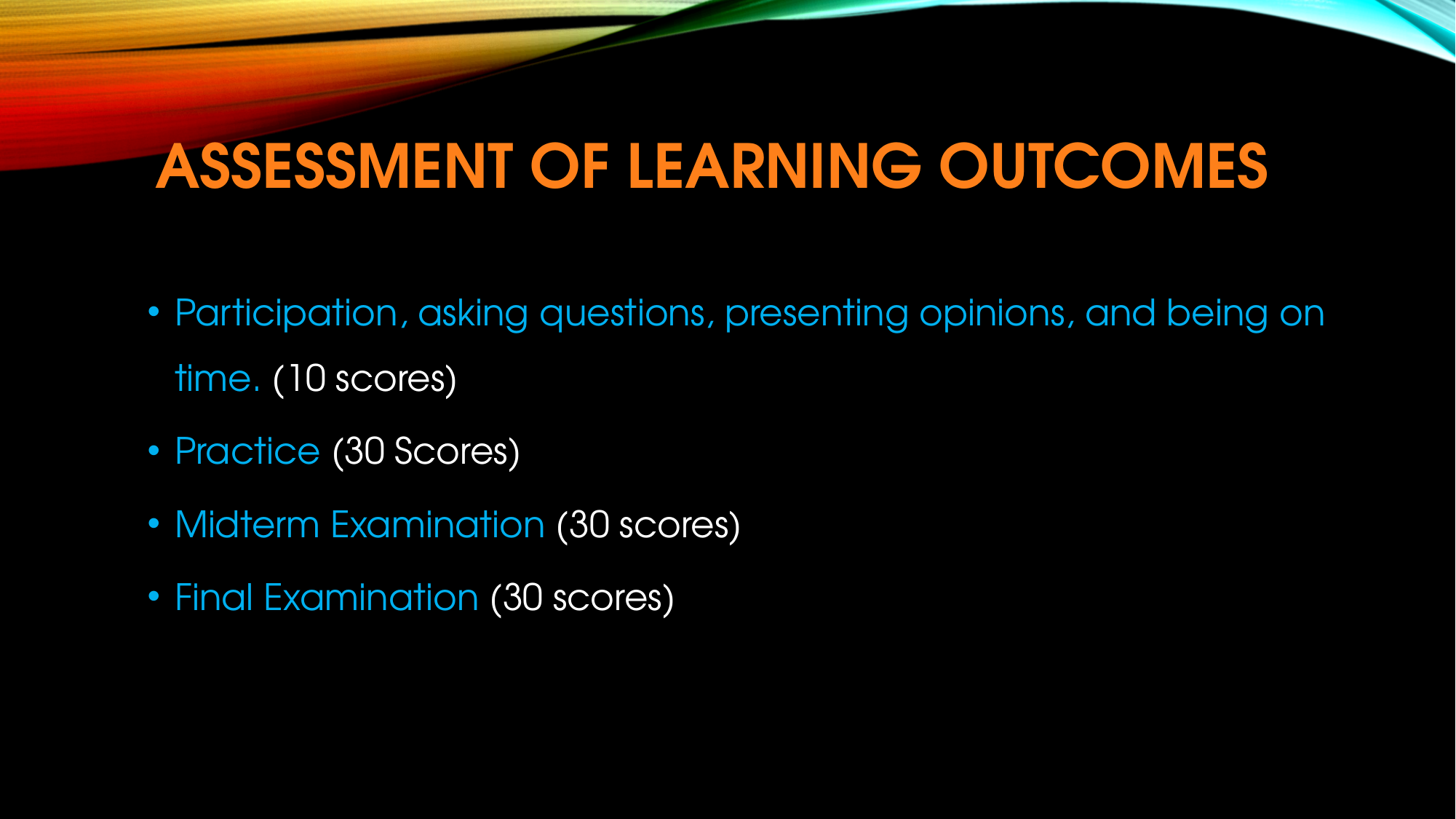

# Assessment of learning outcomes
Participation, asking questions, presenting opinions, and being on time. (10 scores)
Practice (30 Scores)
Midterm Examination (30 scores)
Final Examination (30 scores)